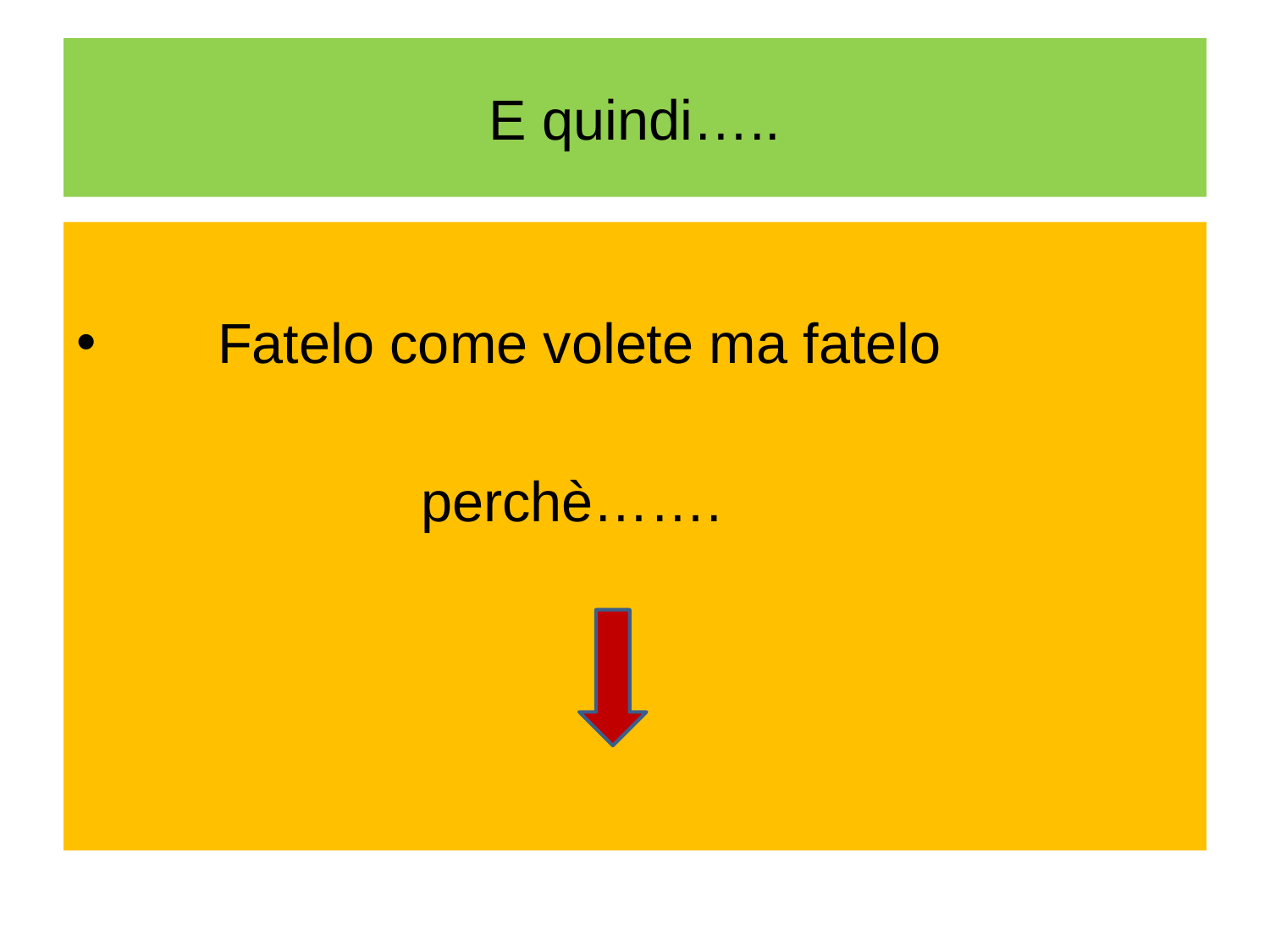

# E quindi…..

      Fatelo come volete ma fatelo

                      perchè…….